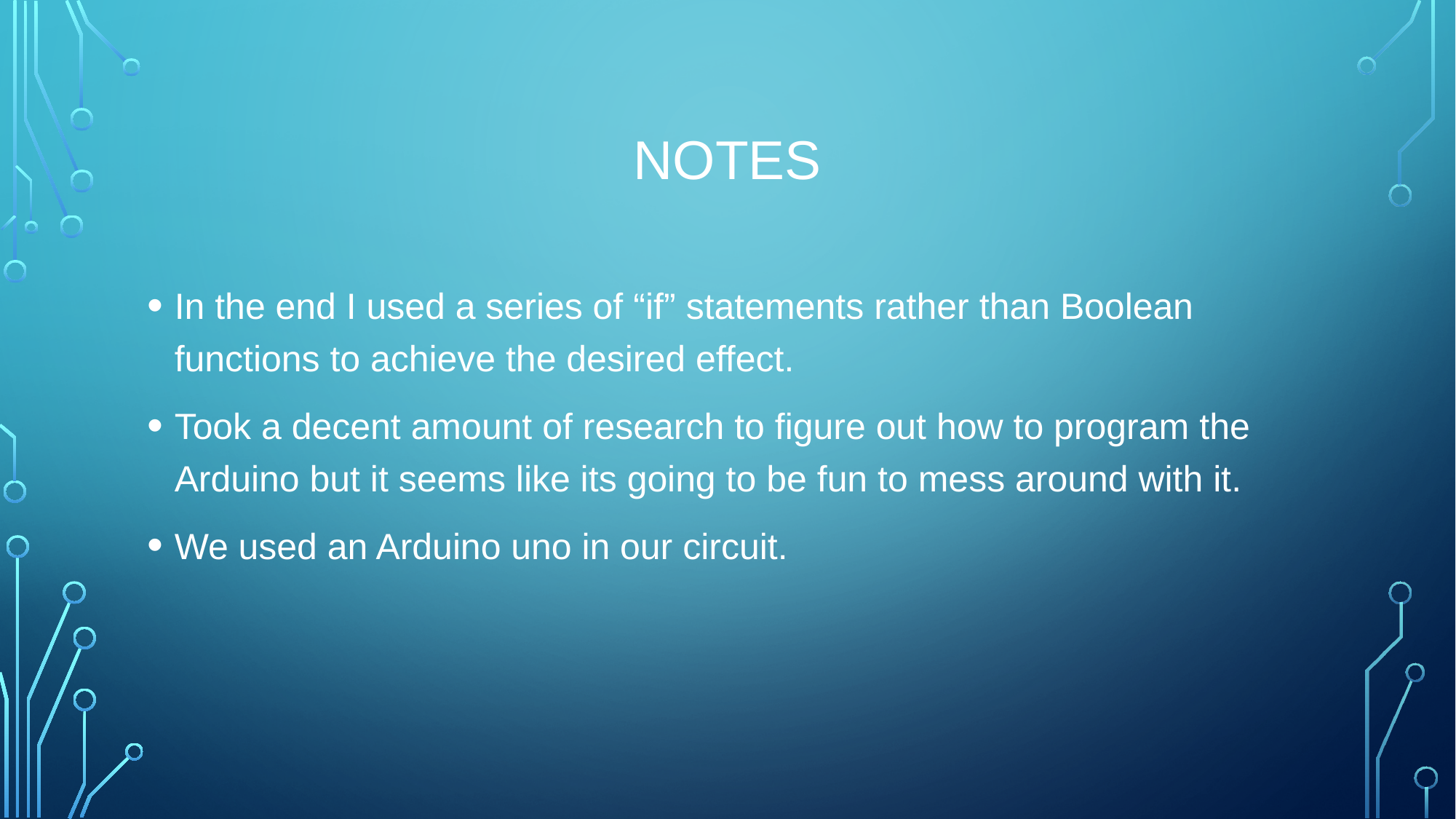

# Notes
In the end I used a series of “if” statements rather than Boolean functions to achieve the desired effect.
Took a decent amount of research to figure out how to program the Arduino but it seems like its going to be fun to mess around with it.
We used an Arduino uno in our circuit.